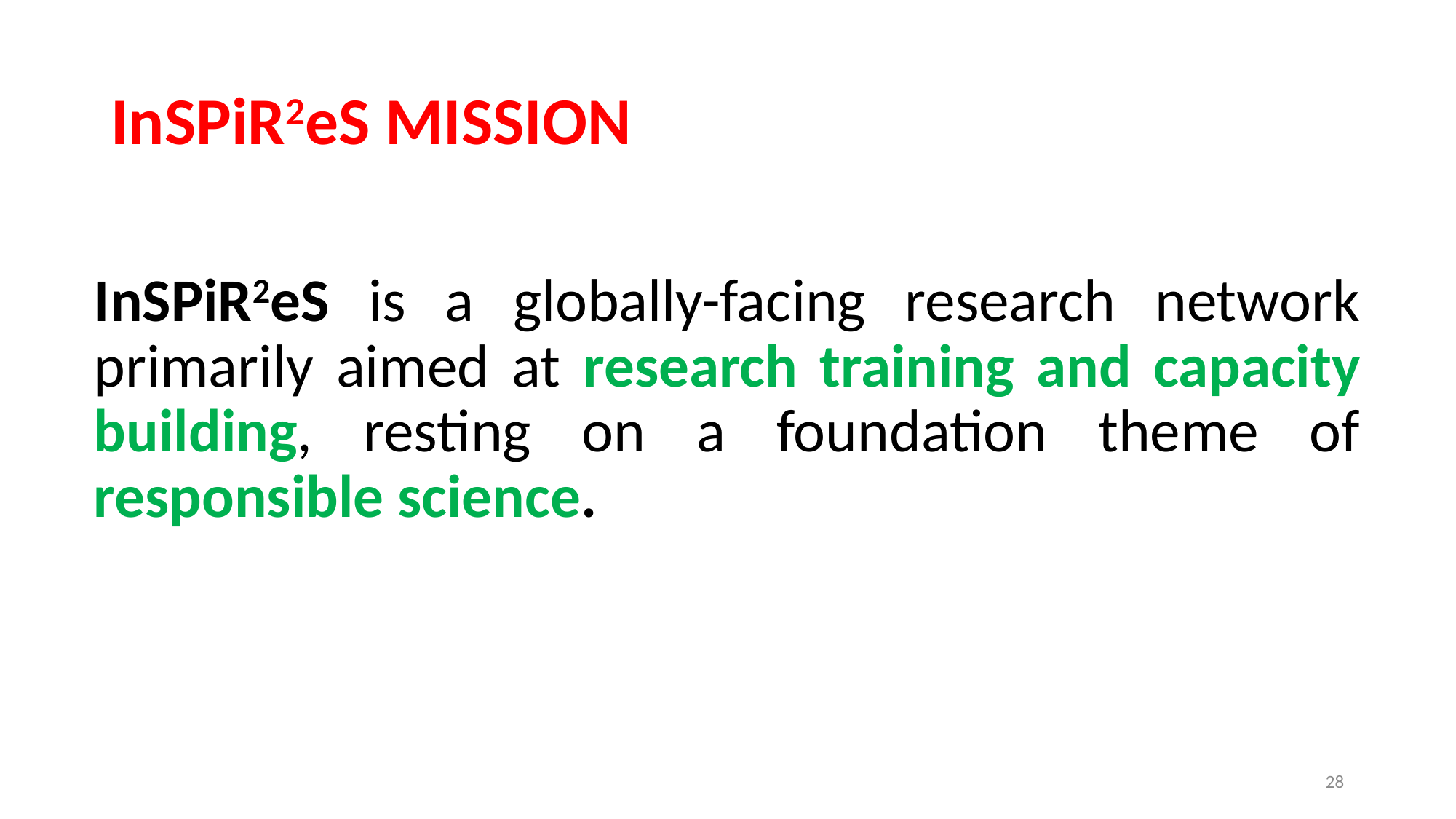

# InSPiR2eS MISSION
InSPiR2eS is a globally-facing research network primarily aimed at research training and capacity building, resting on a foundation theme of responsible science.
28